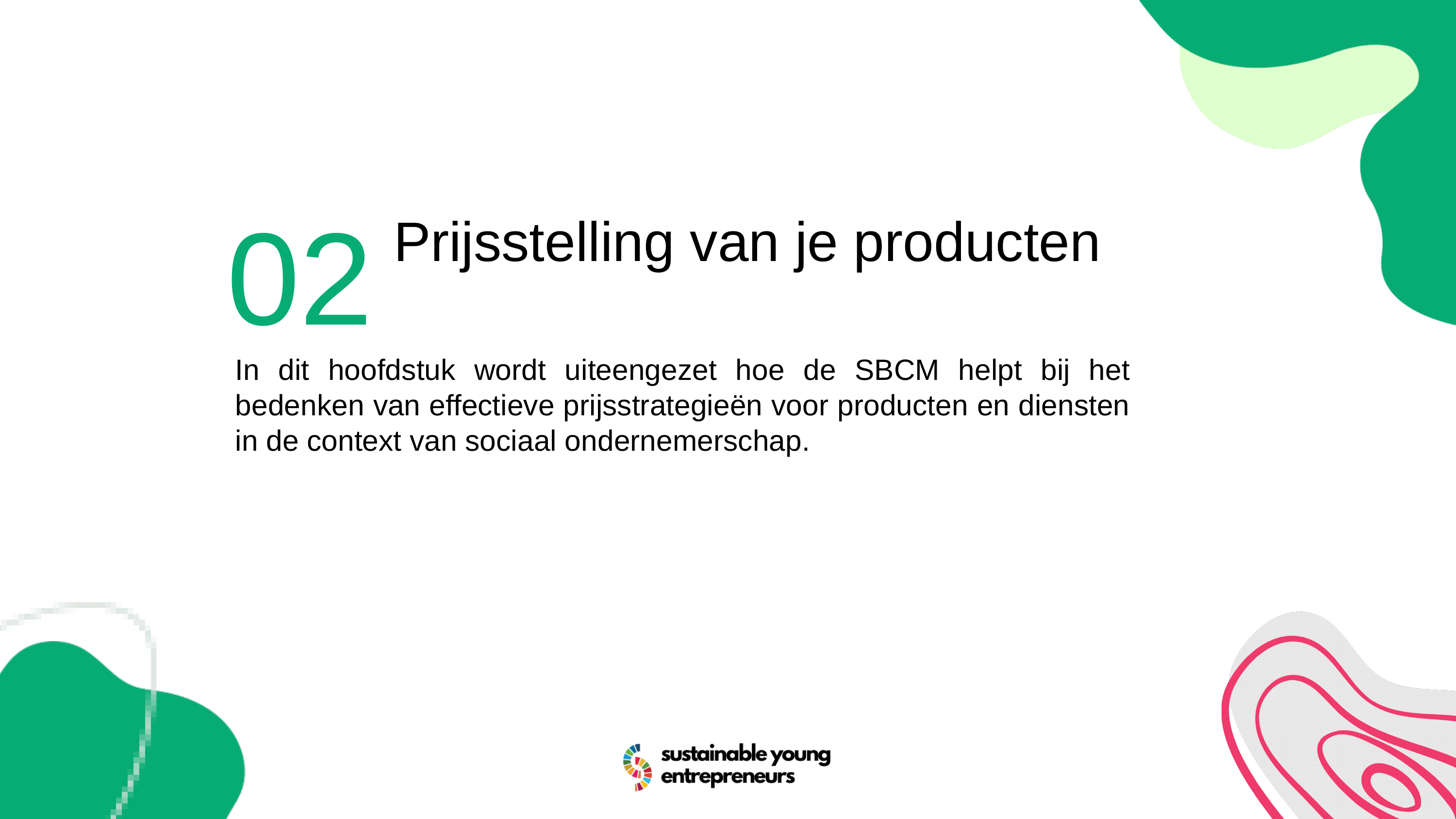

02
Prijsstelling van je producten
In dit hoofdstuk wordt uiteengezet hoe de SBCM helpt bij het bedenken van effectieve prijsstrategieën voor producten en diensten in de context van sociaal ondernemerschap.